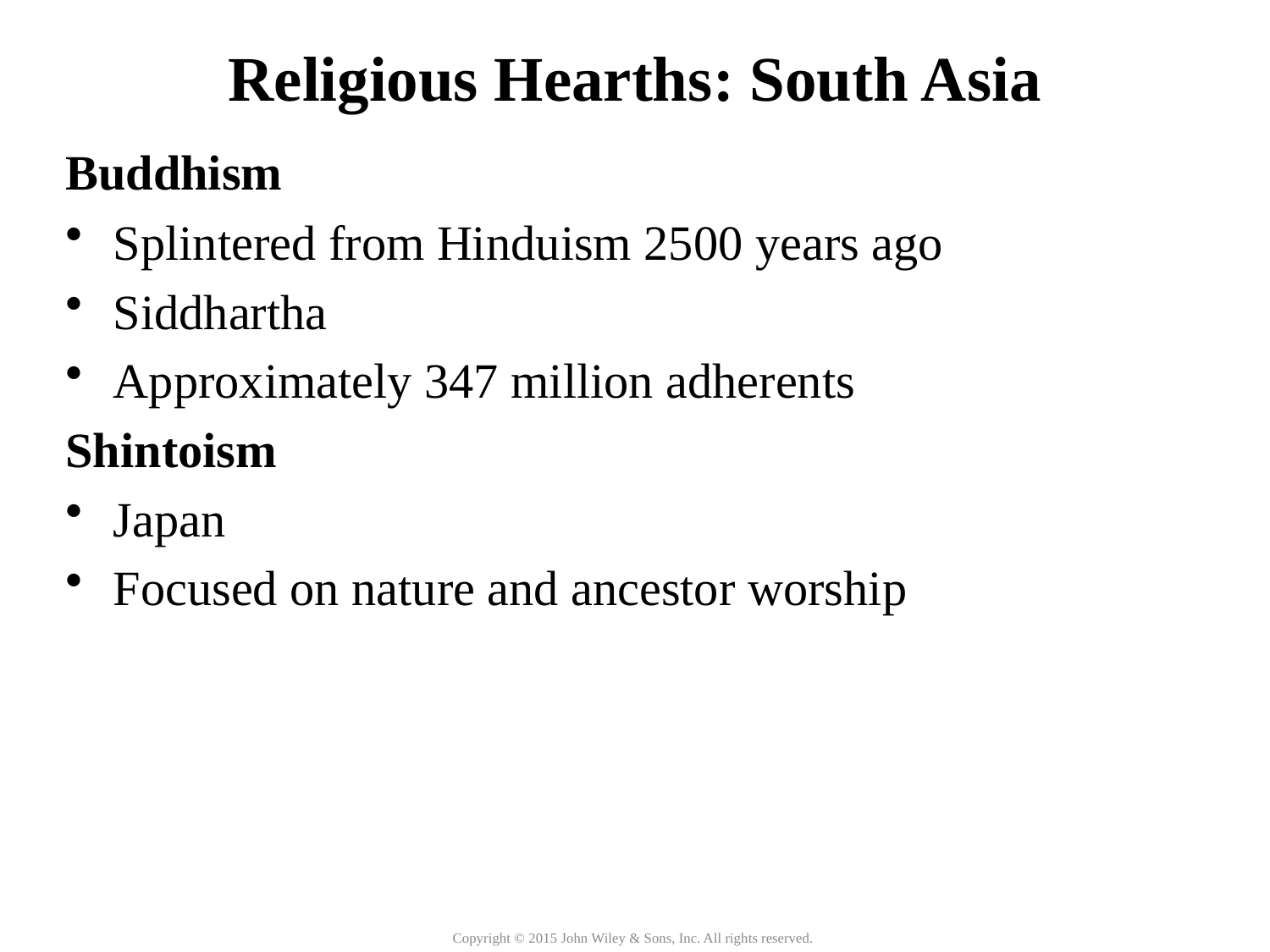

Religious Hearths: South Asia
Buddhism
Splintered from Hinduism 2500 years ago
Siddhartha
Approximately 347 million adherents
Shintoism
Japan
Focused on nature and ancestor worship

Copyright © 2015 John Wiley & Sons, Inc. All rights reserved.